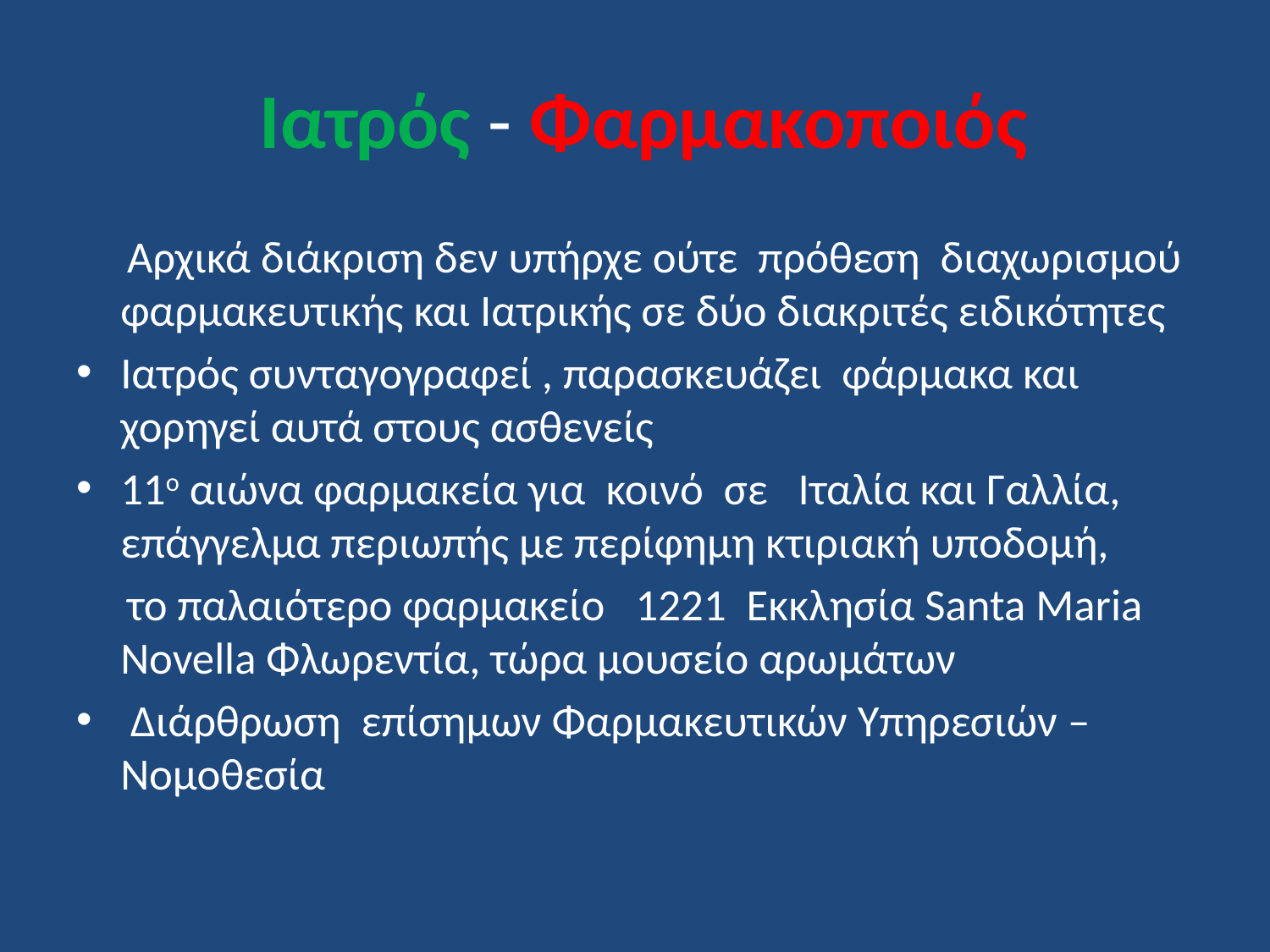

# Ιατρός - Φαρμακοποιός
     Αρχικά διάκριση δεν υπήρχε ούτε  πρόθεση  διαχωρισμού φαρμακευτικής και Ιατρικής σε δύο διακριτές ειδικότητες
Ιατρός συνταγογραφεί , παρασκευάζει  φάρμακα και χορηγεί αυτά στους ασθενείς
11ο αιώνα φαρμακεία για  κοινό  σε   Ιταλία και Γαλλία, επάγγελμα περιωπής με περίφημη κτιριακή υποδομή,
     το παλαιότερο φαρμακείο   1221  Εκκλησία Santa Maria Novella Φλωρεντία, τώρα μουσείο αρωμάτων
 Διάρθρωση  επίσημων Φαρμακευτικών Υπηρεσιών – Νομοθεσία